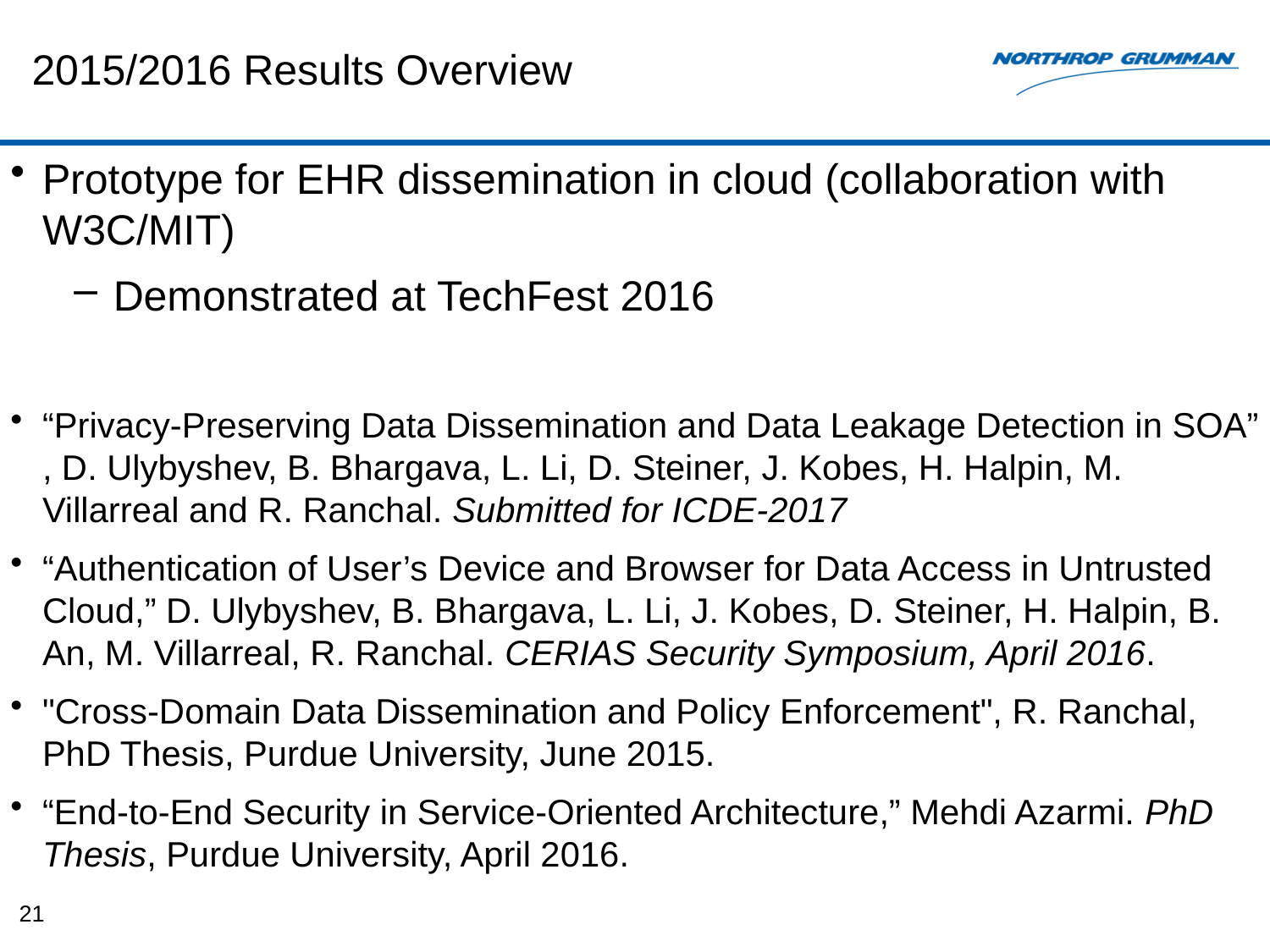

# 2015/2016 Results Overview
Prototype for EHR dissemination in cloud (collaboration with W3C/MIT)
Demonstrated at TechFest 2016

“Privacy-Preserving Data Dissemination and Data Leakage Detection in SOA” , D. Ulybyshev, B. Bhargava, L. Li, D. Steiner, J. Kobes, H. Halpin, M. Villarreal and R. Ranchal. Submitted for ICDE-2017
“Authentication of User’s Device and Browser for Data Access in Untrusted Cloud,” D. Ulybyshev, B. Bhargava, L. Li, J. Kobes, D. Steiner, H. Halpin, B. An, M. Villarreal, R. Ranchal. CERIAS Security Symposium, April 2016.
"Cross-Domain Data Dissemination and Policy Enforcement", R. Ranchal, PhD Thesis, Purdue University, June 2015.
“End-to-End Security in Service-Oriented Architecture,” Mehdi Azarmi. PhD Thesis, Purdue University, April 2016.

21